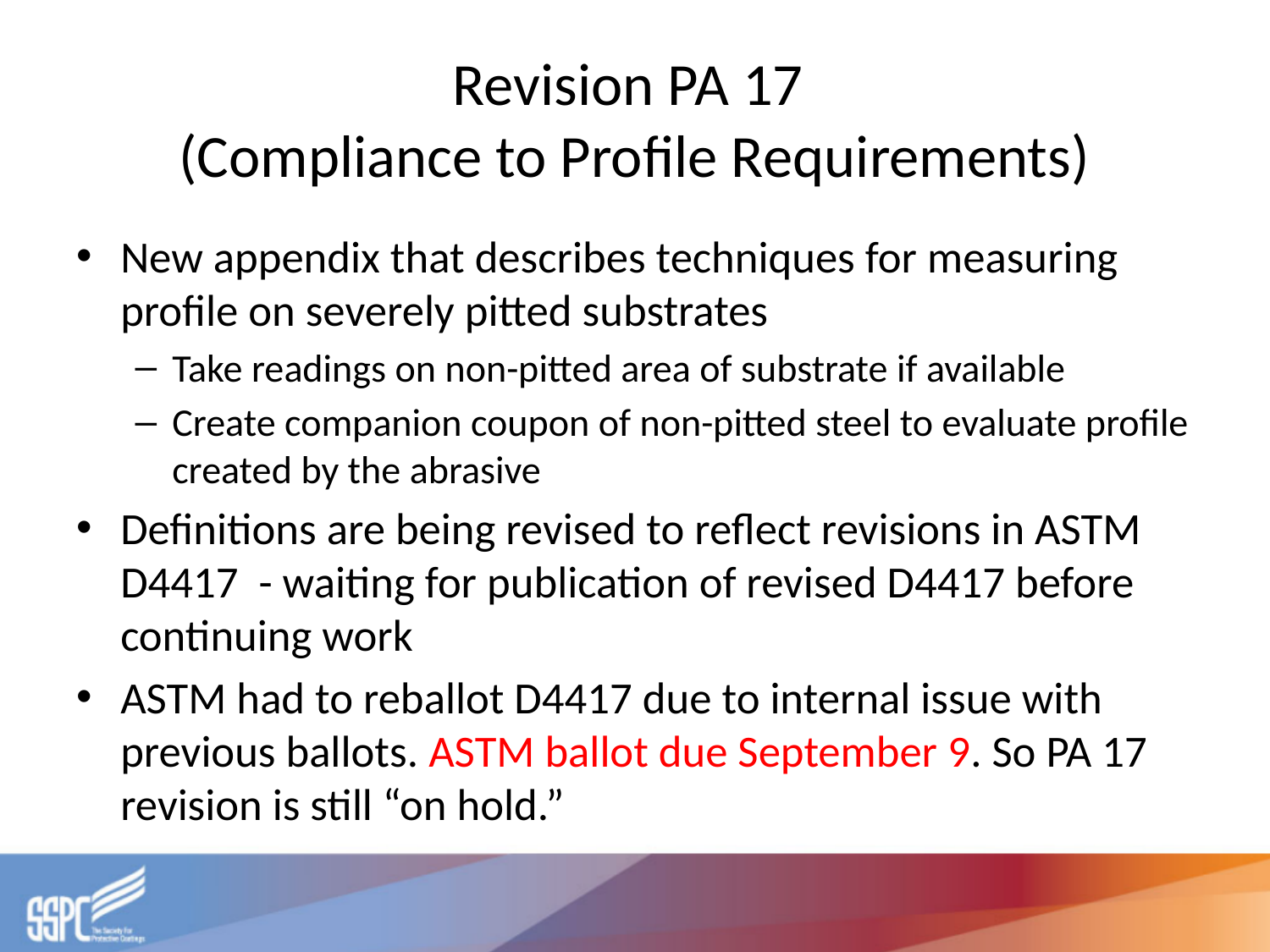

# Revision PA 17 (Compliance to Profile Requirements)
New appendix that describes techniques for measuring profile on severely pitted substrates
Take readings on non-pitted area of substrate if available
Create companion coupon of non-pitted steel to evaluate profile created by the abrasive
Definitions are being revised to reflect revisions in ASTM D4417  - waiting for publication of revised D4417 before continuing work
ASTM had to reballot D4417 due to internal issue with previous ballots. ASTM ballot due September 9. So PA 17 revision is still “on hold.”